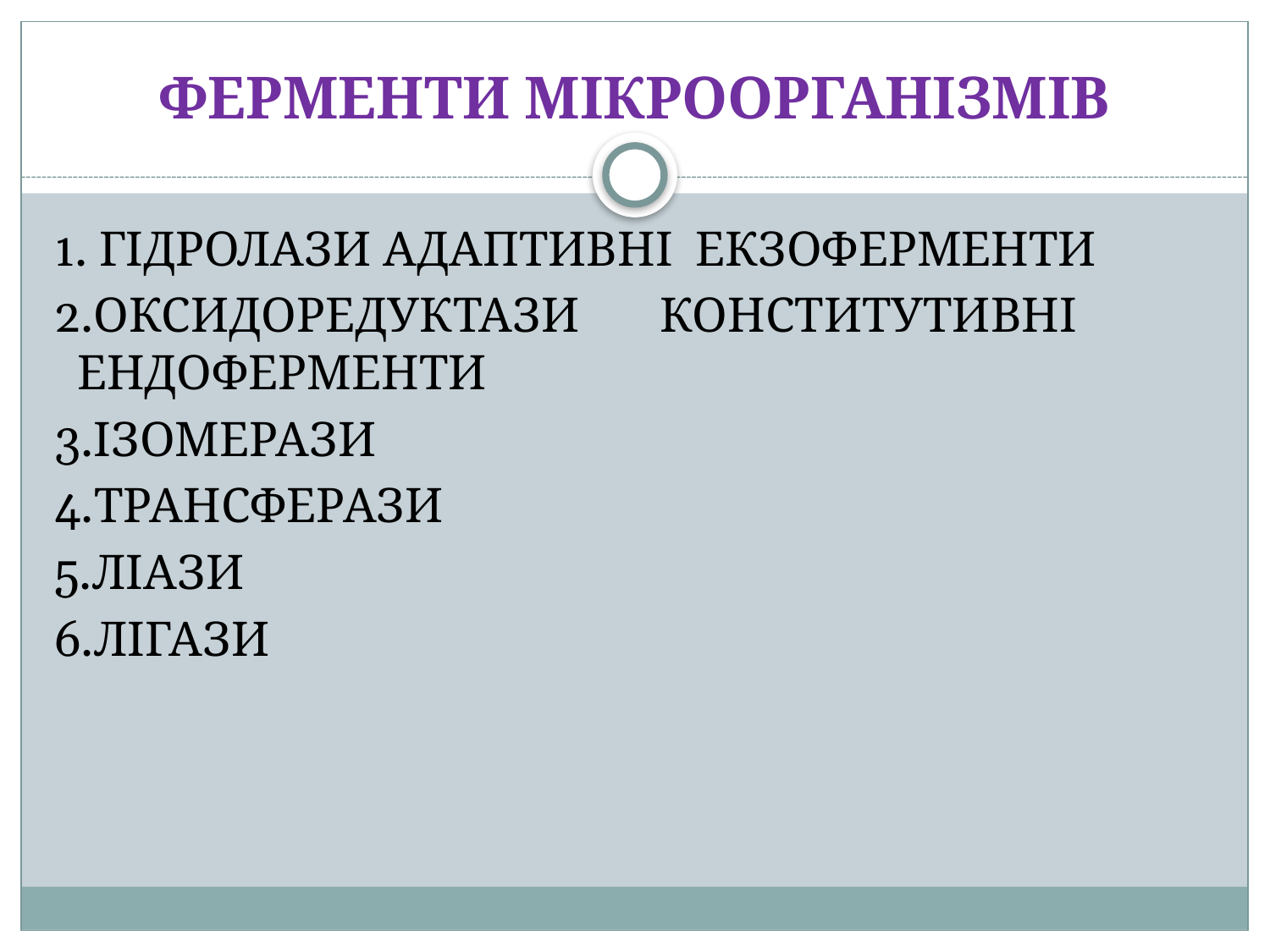

# ФЕРМЕНТИ МІКРООРГАНІЗМІВ
1. ГІДРОЛАЗИ АДАПТИВНІ  ЕКЗОФЕРМЕНТИ
2.ОКСИДОРЕДУКТАЗИ       КОНСТИТУТИВНІ              ЕНДОФЕРМЕНТИ
3.ІЗОМЕРАЗИ
4.ТРАНСФЕРАЗИ
5.ЛІАЗИ
6.ЛІГАЗИ